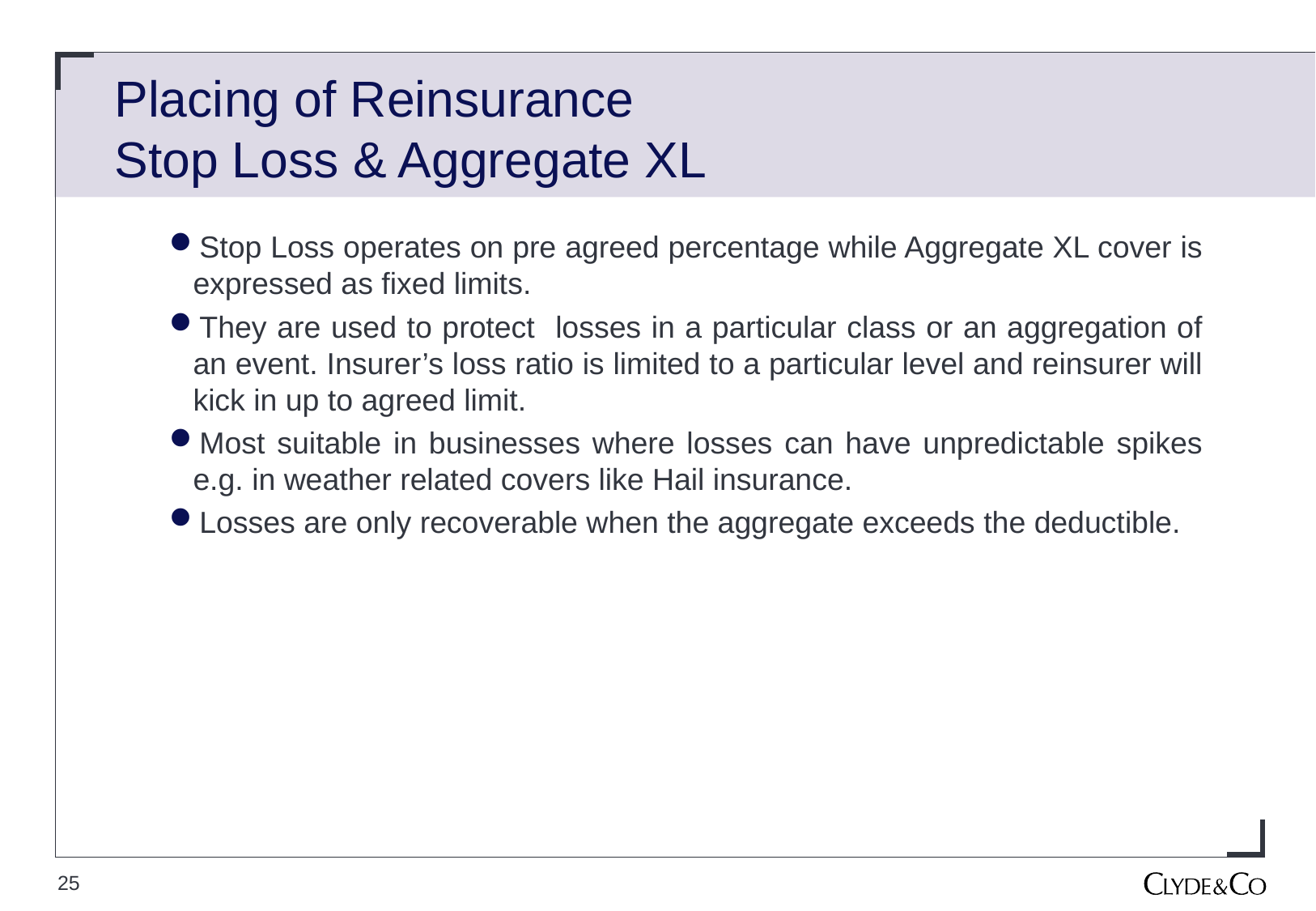

# Placing of Reinsurance Stop Loss & Aggregate XL
Stop Loss operates on pre agreed percentage while Aggregate XL cover is expressed as fixed limits.
They are used to protect  losses in a particular class or an aggregation of an event. Insurer’s loss ratio is limited to a particular level and reinsurer will kick in up to agreed limit.
Most suitable in businesses where losses can have unpredictable spikes e.g. in weather related covers like Hail insurance.
Losses are only recoverable when the aggregate exceeds the deductible.